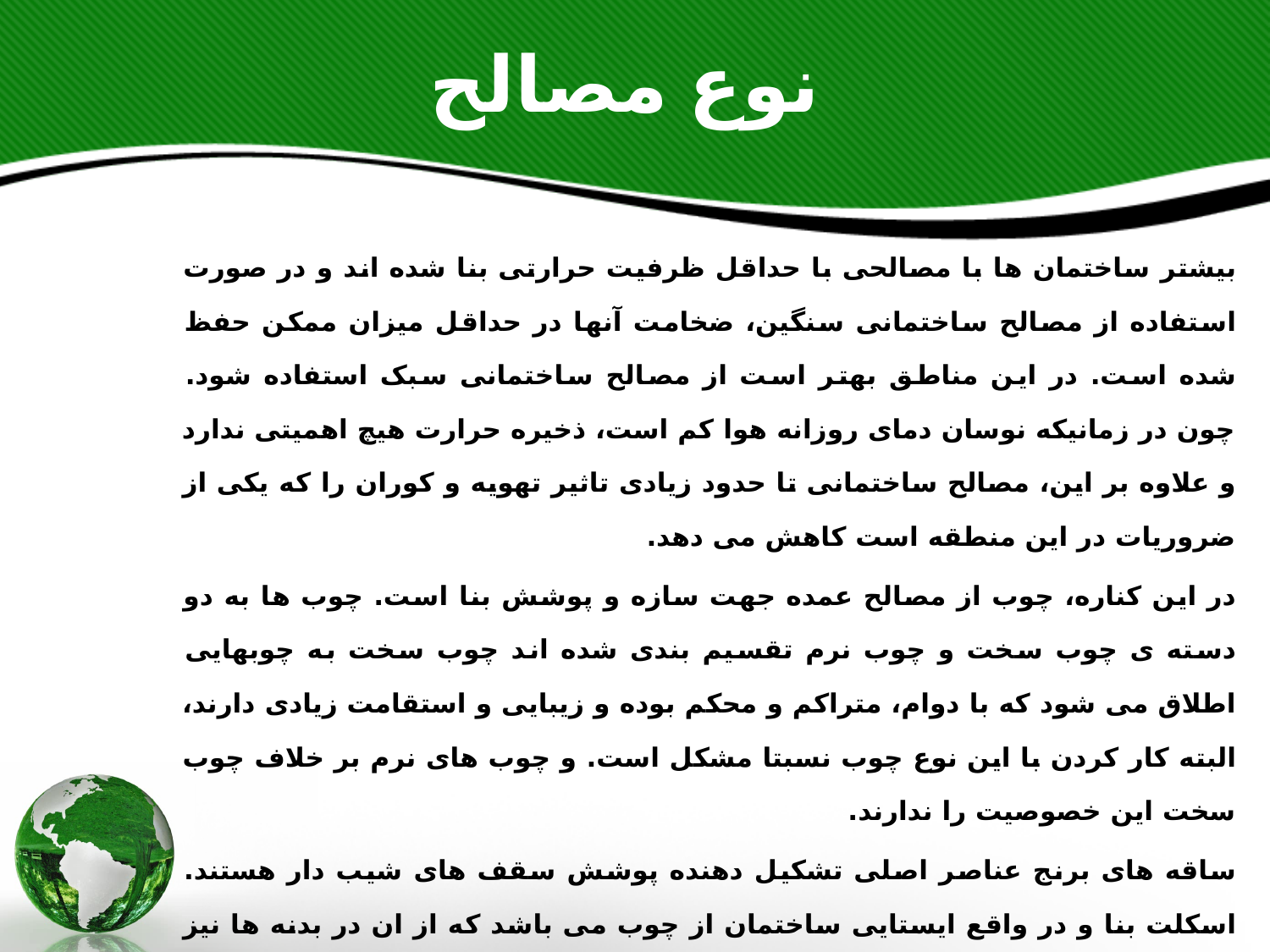

# نوع مصالح
بیشتر ساختمان ها با مصالحی با حداقل ظرفیت حرارتی بنا شده اند و در صورت استفاده از مصالح ساختمانی سنگین، ضخامت آنها در حداقل میزان ممکن حفظ شده است. در این مناطق بهتر است از مصالح ساختمانی سبک استفاده شود. چون در زمانیکه نوسان دمای روزانه هوا کم است، ذخیره حرارت هیچ اهمیتی ندارد و علاوه بر این، مصالح ساختمانی تا حدود زیادی تاثیر تهویه و کوران را که یکی از ضروریات در این منطقه است کاهش می دهد.
در این کناره، چوب از مصالح عمده جهت سازه و پوشش بنا است. چوب ها به دو دسته ی چوب سخت و چوب نرم تقسیم بندی شده اند چوب سخت به چوبهایی اطلاق می شود که با دوام، متراکم و محکم بوده و زیبایی و استقامت زیادی دارند، البته کار کردن با این نوع چوب نسبتا مشکل است. و چوب های نرم بر خلاف چوب سخت این خصوصیت را ندارند.
ساقه های برنج عناصر اصلی تشکیل دهنده پوشش سقف های شیب دار هستند. اسکلت بنا و در واقع ایستایی ساختمان از چوب می باشد که از ان در بدنه ها نیز استفاده می شود و پوشش نهایی آن با خشت است و گل اندود می شود و از مصالح دیگری همچون سنگ، خشت و سفال نیز در کنار ساختمانهای تماما چوبی استفاده شده است. همانطور که گفته شد تمامی مصالح به کار رفته در بنا از مصالح موجود در محل می باشد که موجب کاهش انرژی در حمل و نقل مصالح از نقاط دیگر شده است.